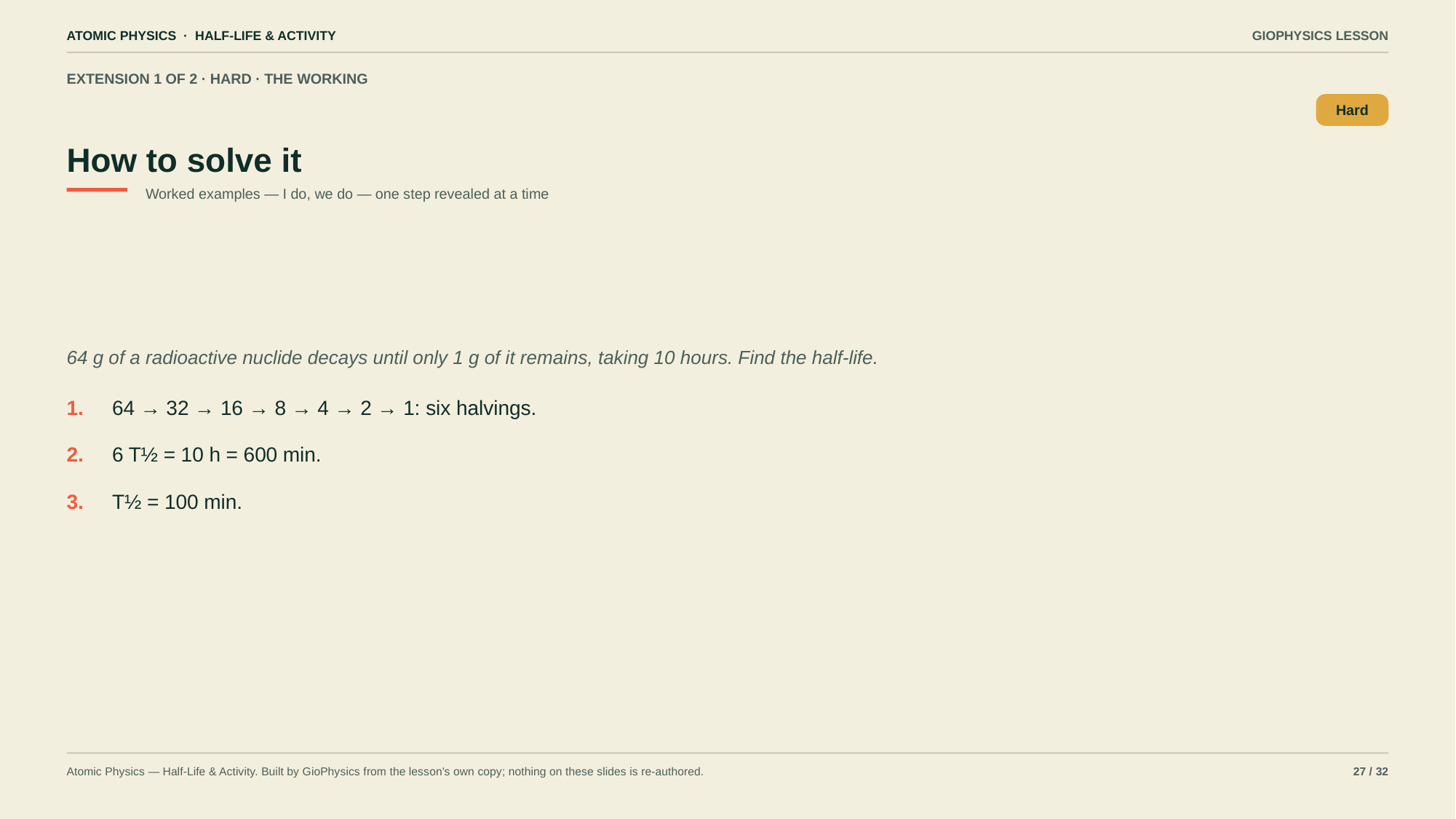

ATOMIC PHYSICS  ·  HALF-LIFE & ACTIVITY
GIOPHYSICS LESSON

EXTENSION 1 OF 2 · HARD · THE WORKING
How to solve it

Hard
Worked examples — I do, we do — one step revealed at a time

64 g of a radioactive nuclide decays until only 1 g of it remains, taking 10 hours. Find the half-life.
1.
64 → 32 → 16 → 8 → 4 → 2 → 1: six halvings.
2.
6 T½ = 10 h = 600 min.
3.
T½ = 100 min.

Atomic Physics — Half-Life & Activity. Built by GioPhysics from the lesson's own copy; nothing on these slides is re-authored.
27 / 32